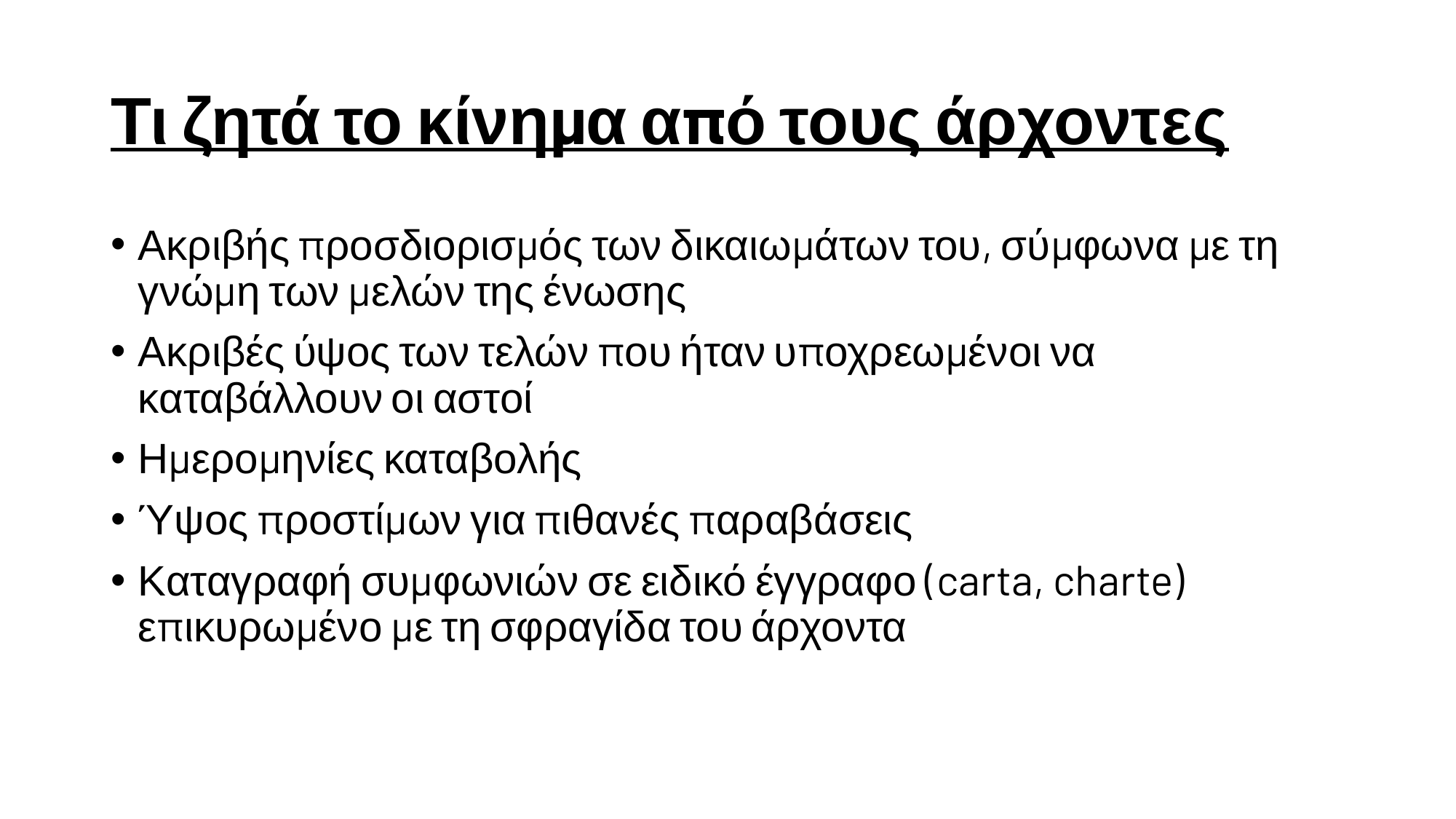

# Τι ζητά το κίνημα από τους άρχοντες
Ακριβής προσδιορισμός των δικαιωμάτων του, σύμφωνα με τη γνώμη των μελών της ένωσης
Ακριβές ύψος των τελών που ήταν υποχρεωμένοι να καταβάλλουν οι αστοί
Ημερομηνίες καταβολής
Ύψος προστίμων για πιθανές παραβάσεις
Καταγραφή συμφωνιών σε ειδικό έγγραφο (carta, charte) επικυρωμένο με τη σφραγίδα του άρχοντα